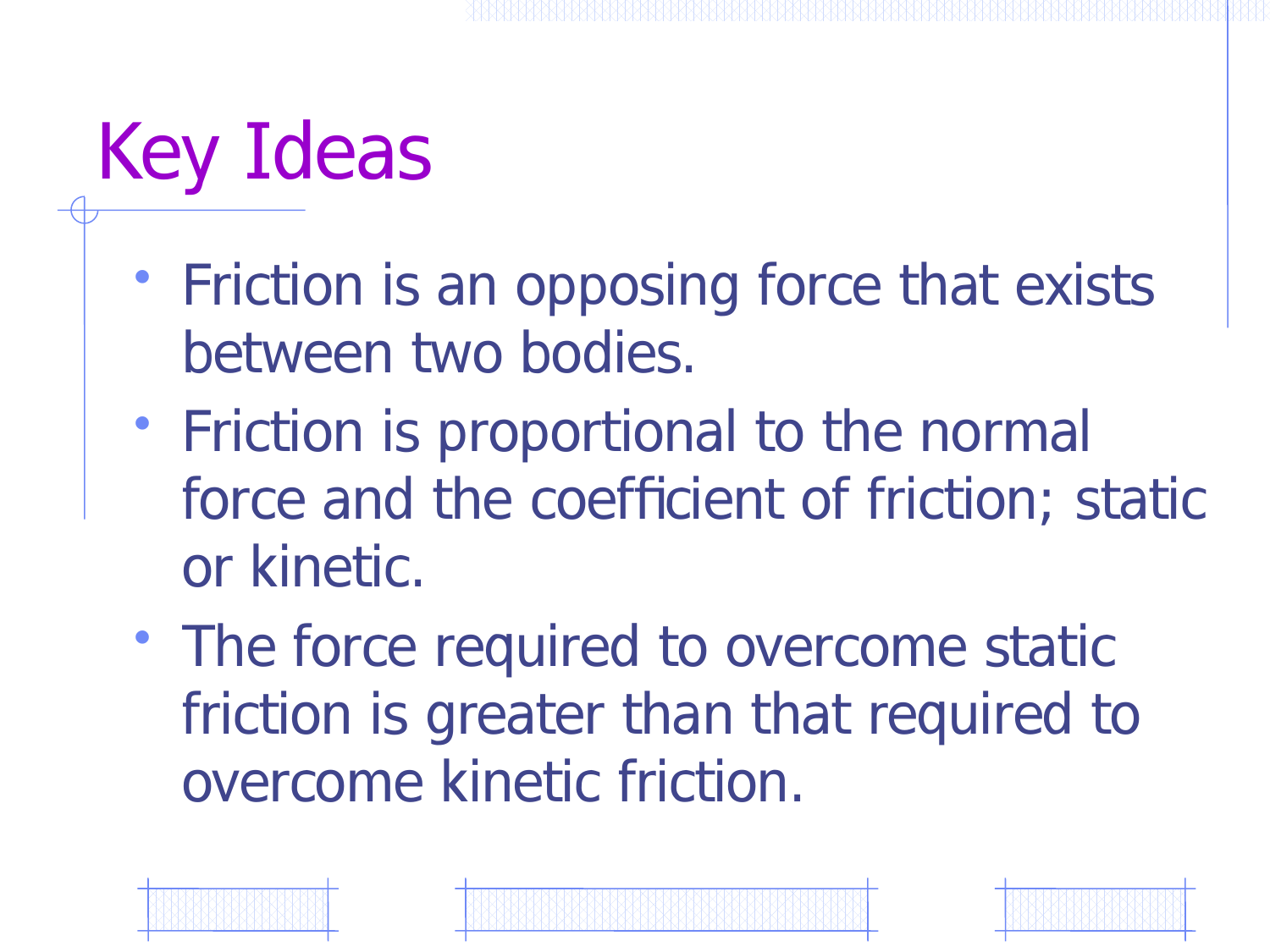

# Key Ideas
Friction is an opposing force that exists between two bodies.
Friction is proportional to the normal force and the coefficient of friction; static or kinetic.
The force required to overcome static friction is greater than that required to overcome kinetic friction.